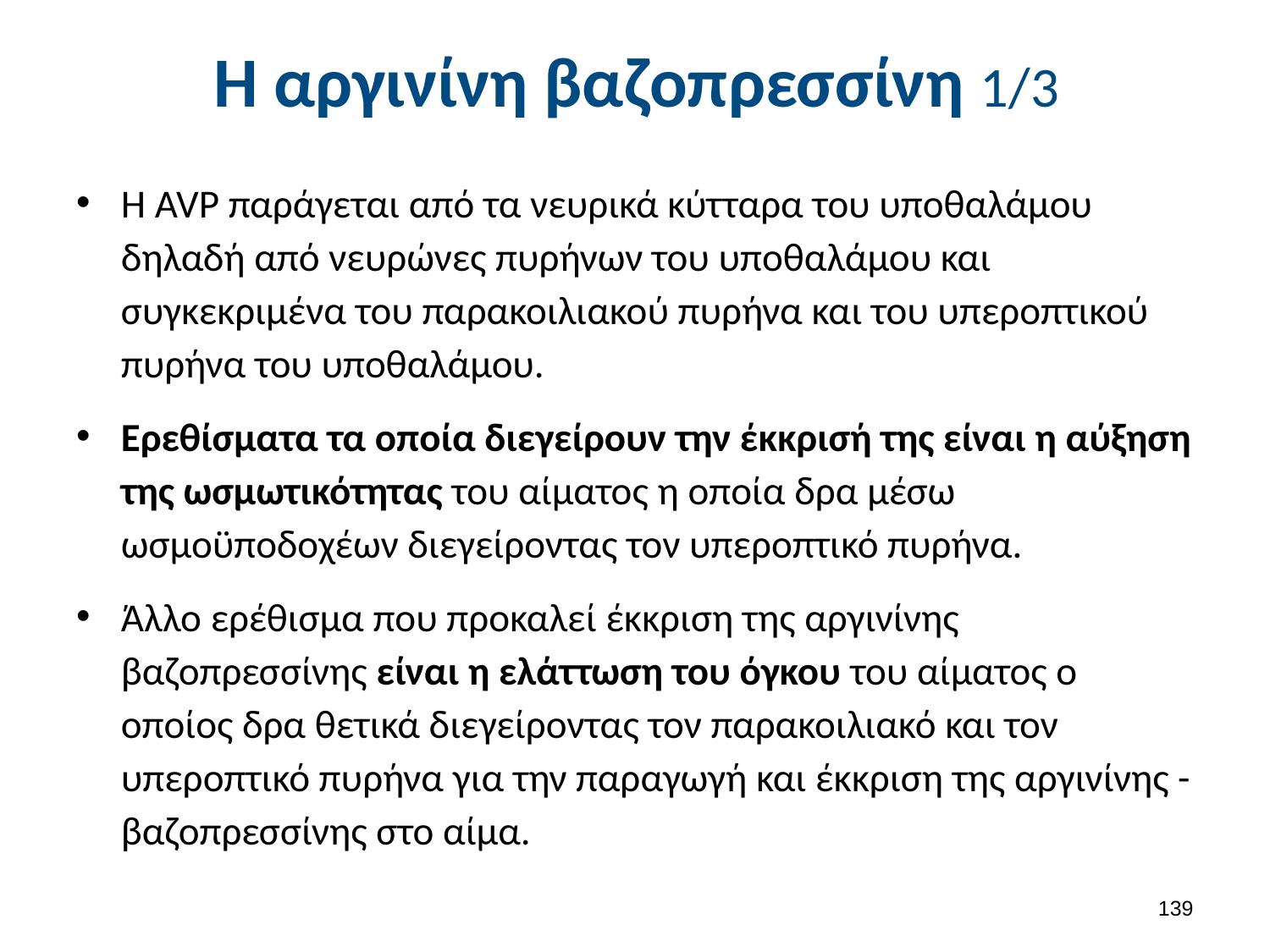

# Η αργινίνη βαζοπρεσσίνη 1/3
Η AVP παράγεται από τα νευρικά κύτταρα του υποθαλάμου δηλαδή από νευρώνες πυρήνων του υποθαλάμου και συγκεκριμένα του παρακοιλιακού πυρήνα και του υπεροπτικού πυρήνα του υποθαλάμου.
Ερεθίσματα τα οποία διεγείρουν την έκκρισή της είναι η αύξηση της ωσμωτικότητας του αίματος η οποία δρα μέσω ωσμοϋποδοχέων διεγείροντας τον υπεροπτικό πυρήνα.
Άλλο ερέθισμα που προκαλεί έκκριση της αργινίνης βαζοπρεσσίνης είναι η ελάττωση του όγκου του αίματος ο οποίος δρα θετικά διεγείροντας τον παρακοιλιακό και τον υπεροπτικό πυρήνα για την παραγωγή και έκκριση της αργινίνης - βαζοπρεσσίνης στο αίμα.

139